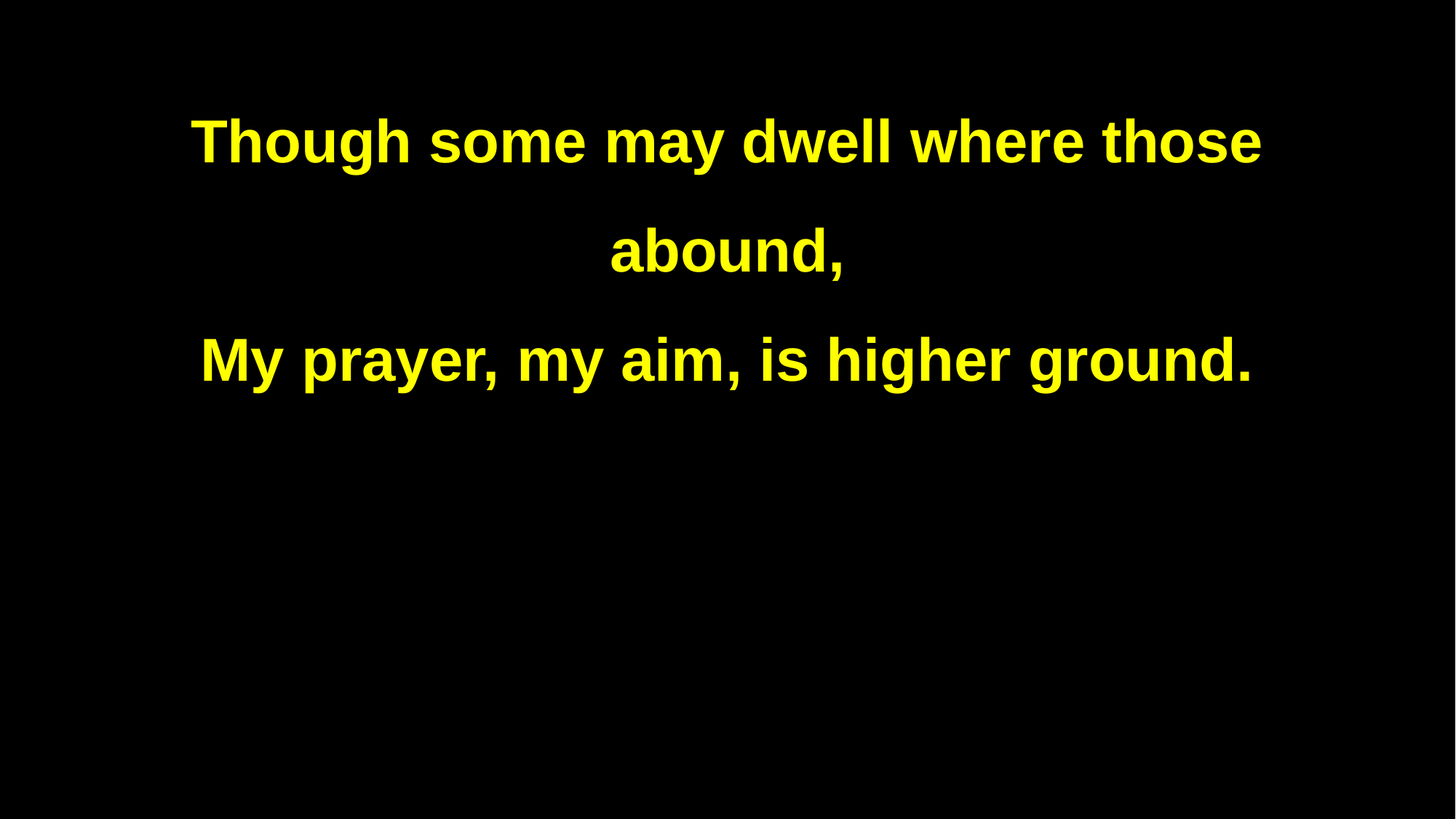

Though some may dwell where those abound,
My prayer, my aim, is higher ground.